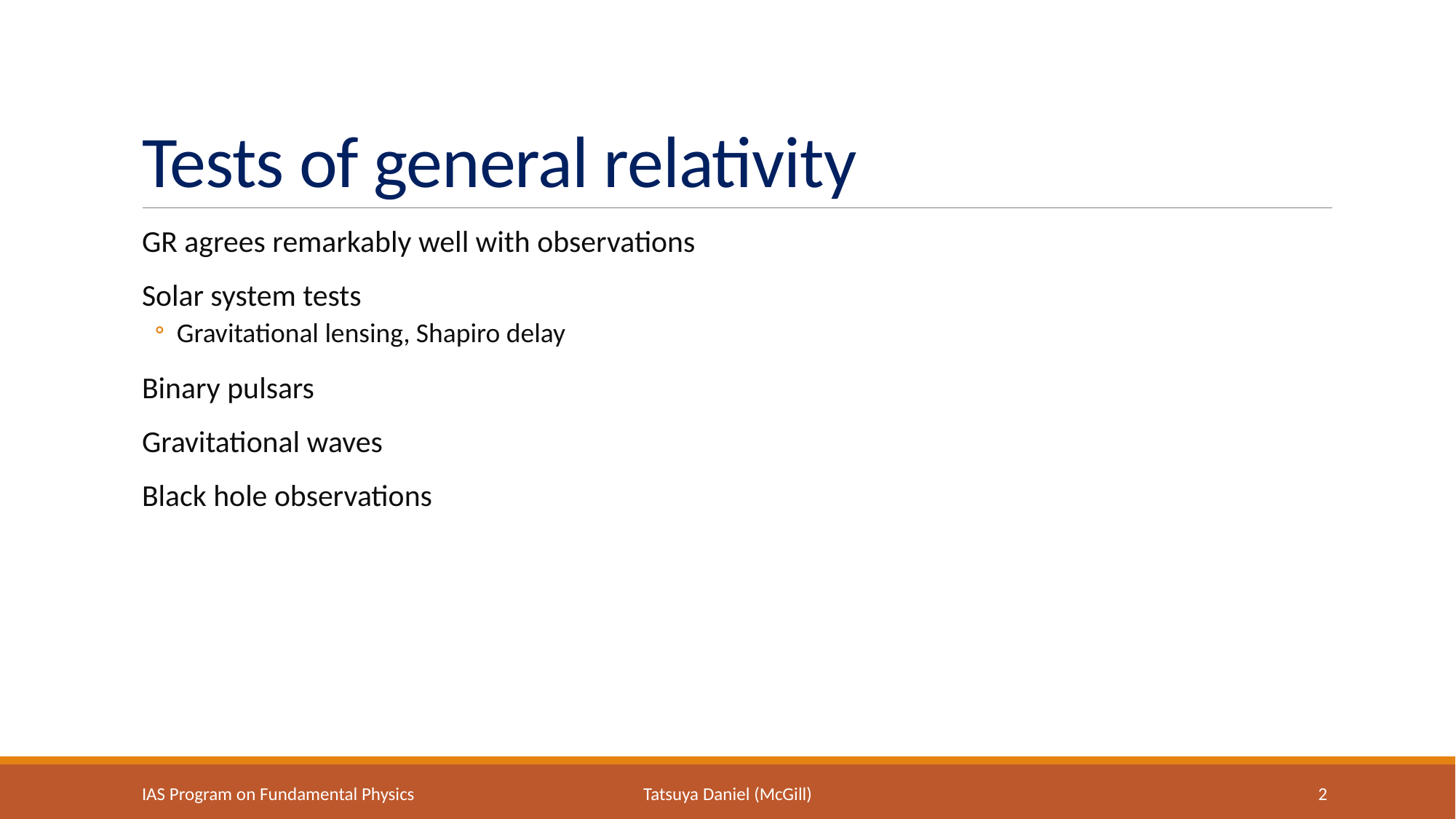

# Tests of general relativity
GR agrees remarkably well with observations
Solar system tests
Gravitational lensing, Shapiro delay
Binary pulsars
Gravitational waves
Black hole observations
IAS Program on Fundamental Physics
Tatsuya Daniel (McGill)
2